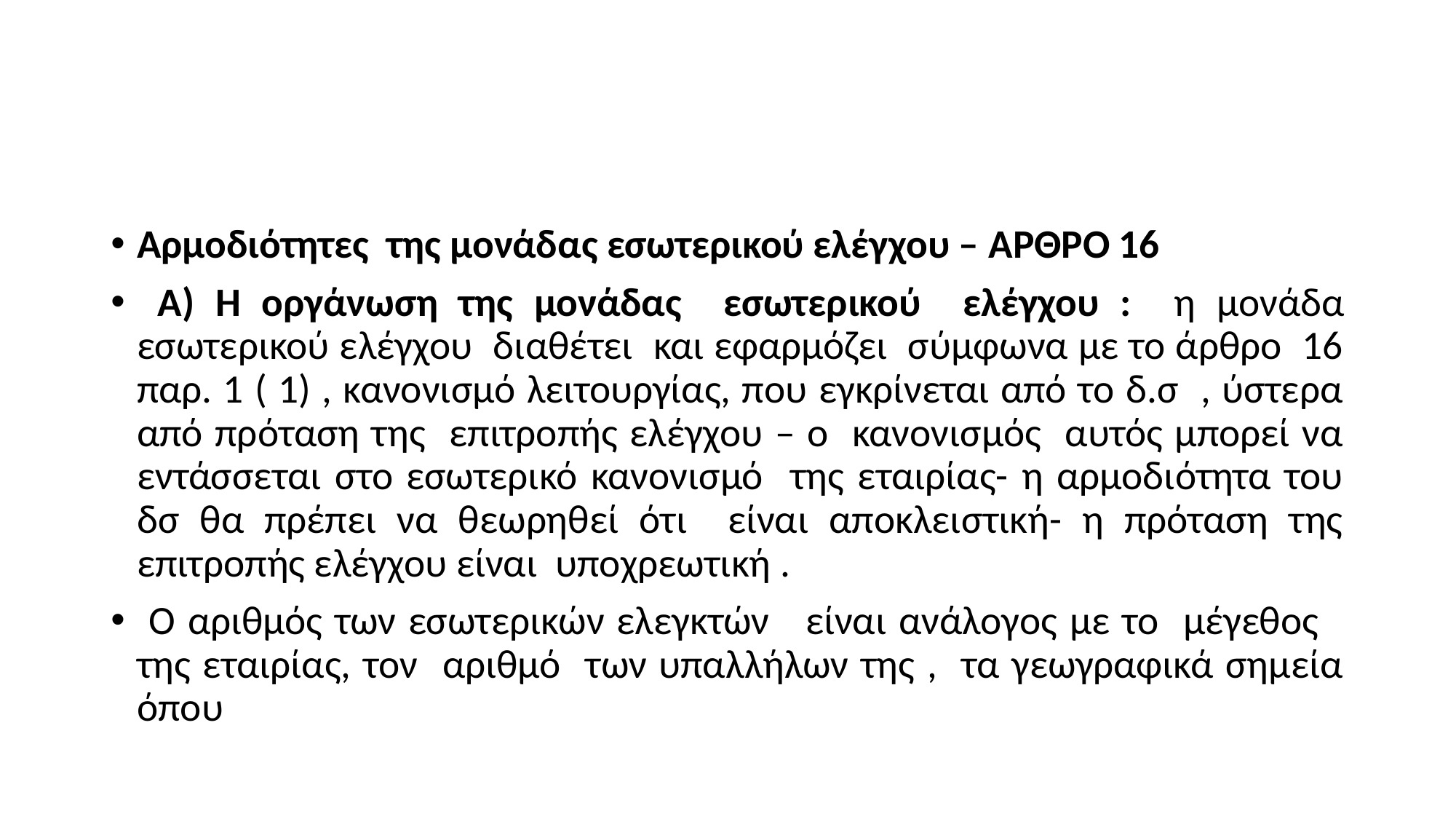

#
Αρμοδιότητες  της μονάδας εσωτερικού ελέγχου – ΆΡΘΡΟ 16
 Α) Η οργάνωση της μονάδας  εσωτερικού  ελέγχου :  η μονάδα εσωτερικού ελέγχου  διαθέτει  και εφαρμόζει  σύμφωνα με το άρθρο  16 παρ. 1 ( 1) , κανονισμό λειτουργίας, που εγκρίνεται από το δ.σ  , ύστερα από πρόταση της  επιτροπής ελέγχου – ο  κανονισμός  αυτός μπορεί να εντάσσεται στο εσωτερικό κανονισμό  της εταιρίας- η αρμοδιότητα του δσ θα πρέπει να θεωρηθεί ότι  είναι αποκλειστική- η πρόταση της επιτροπής ελέγχου είναι  υποχρεωτική .
 Ο αριθμός των εσωτερικών ελεγκτών   είναι ανάλογος με το  μέγεθος   της εταιρίας, τον  αριθμό  των υπαλλήλων της ,  τα γεωγραφικά σημεία όπου